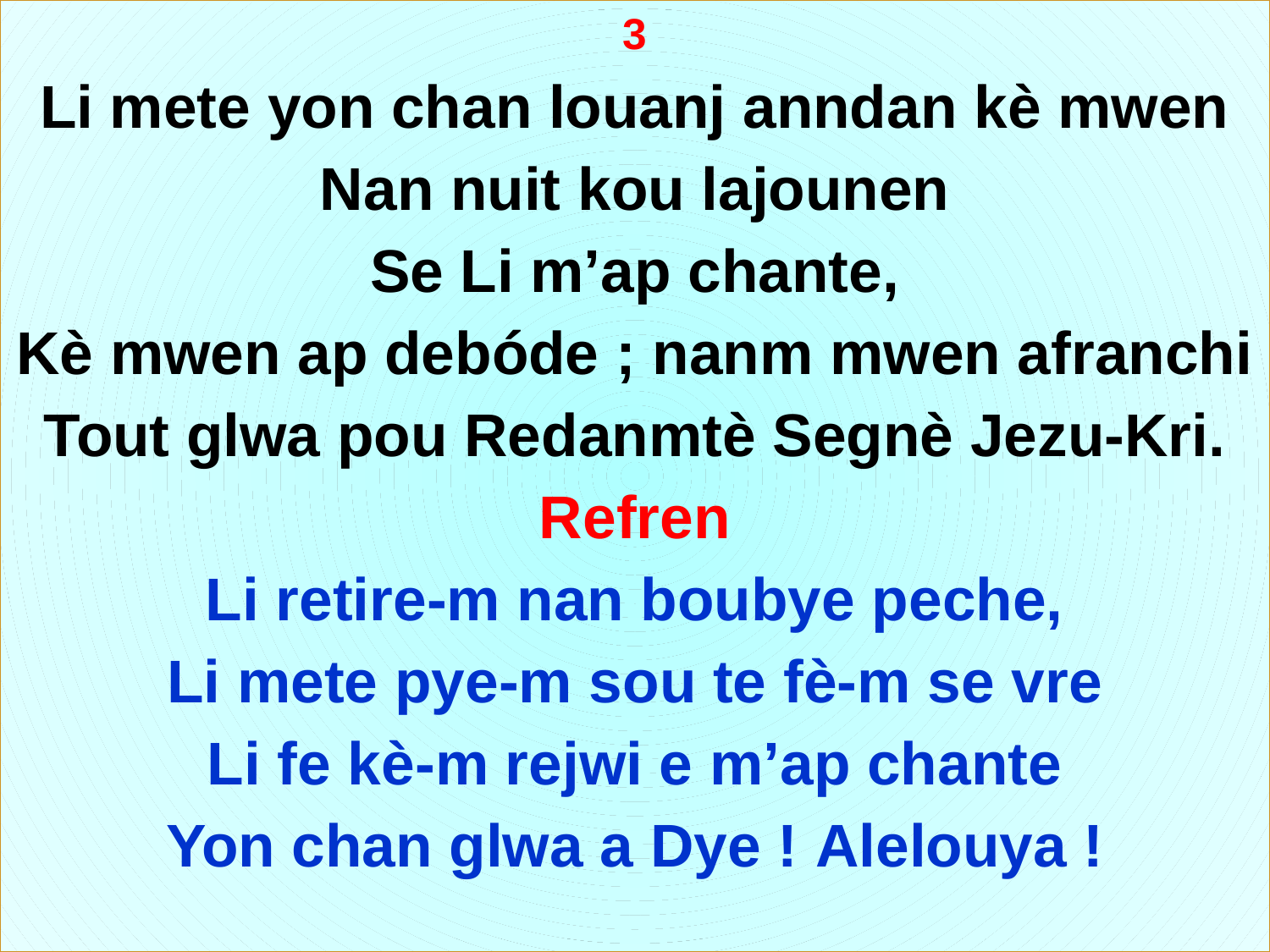

3
Li mete yon chan louanj anndan kè mwen
Nan nuit kou lajounen
Se Li m’ap chante,
Kè mwen ap debóde ; nanm mwen afranchi
Tout glwa pou Redanmtè Segnè Jezu-Kri.
Refren
Li retire-m nan boubye peche,
Li mete pye-m sou te fè-m se vre
Li fe kè-m rejwi e m’ap chante
Yon chan glwa a Dye ! Alelouya !